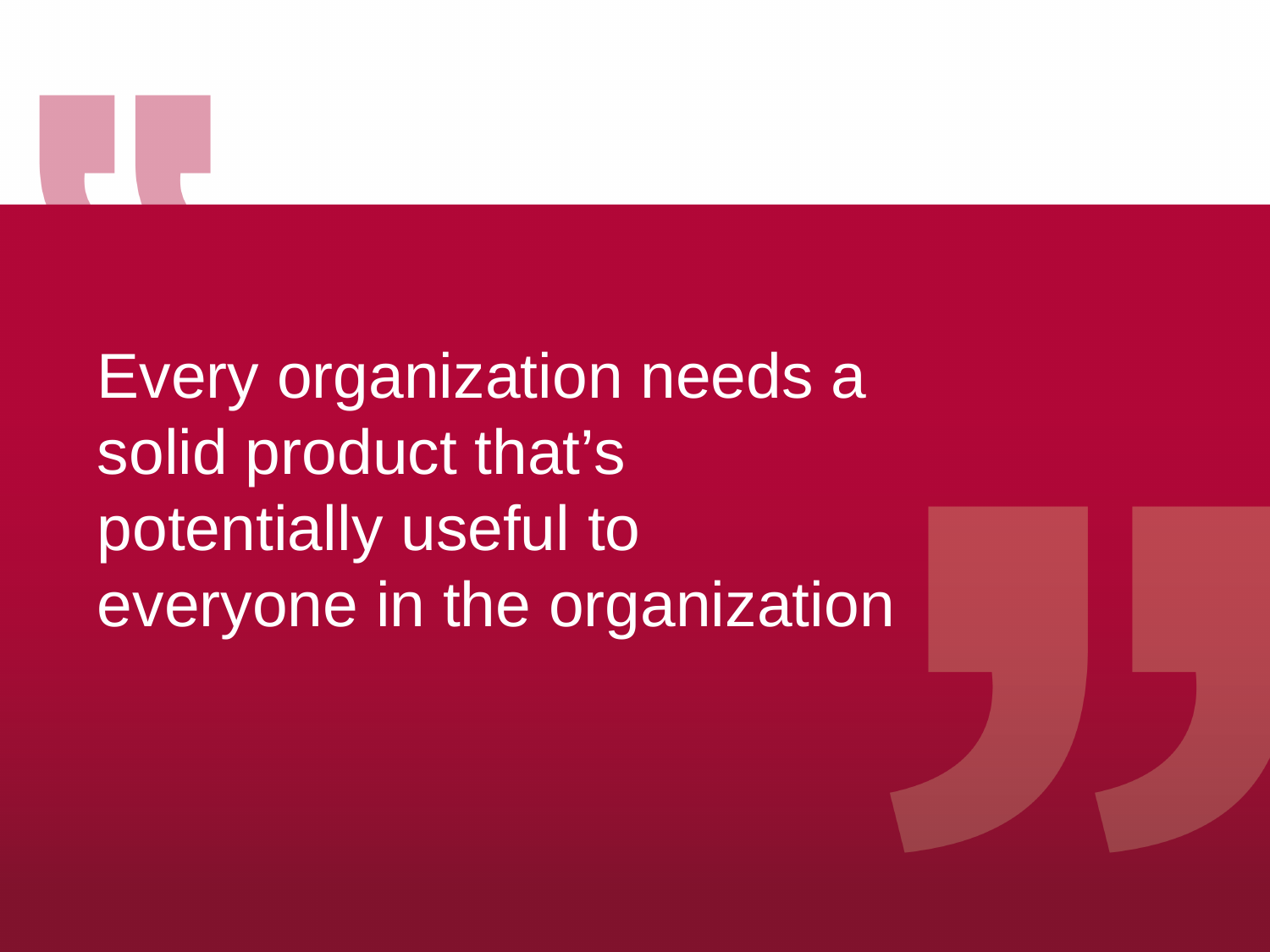

Every organization needs a solid product that’s potentially useful to everyone in the organization